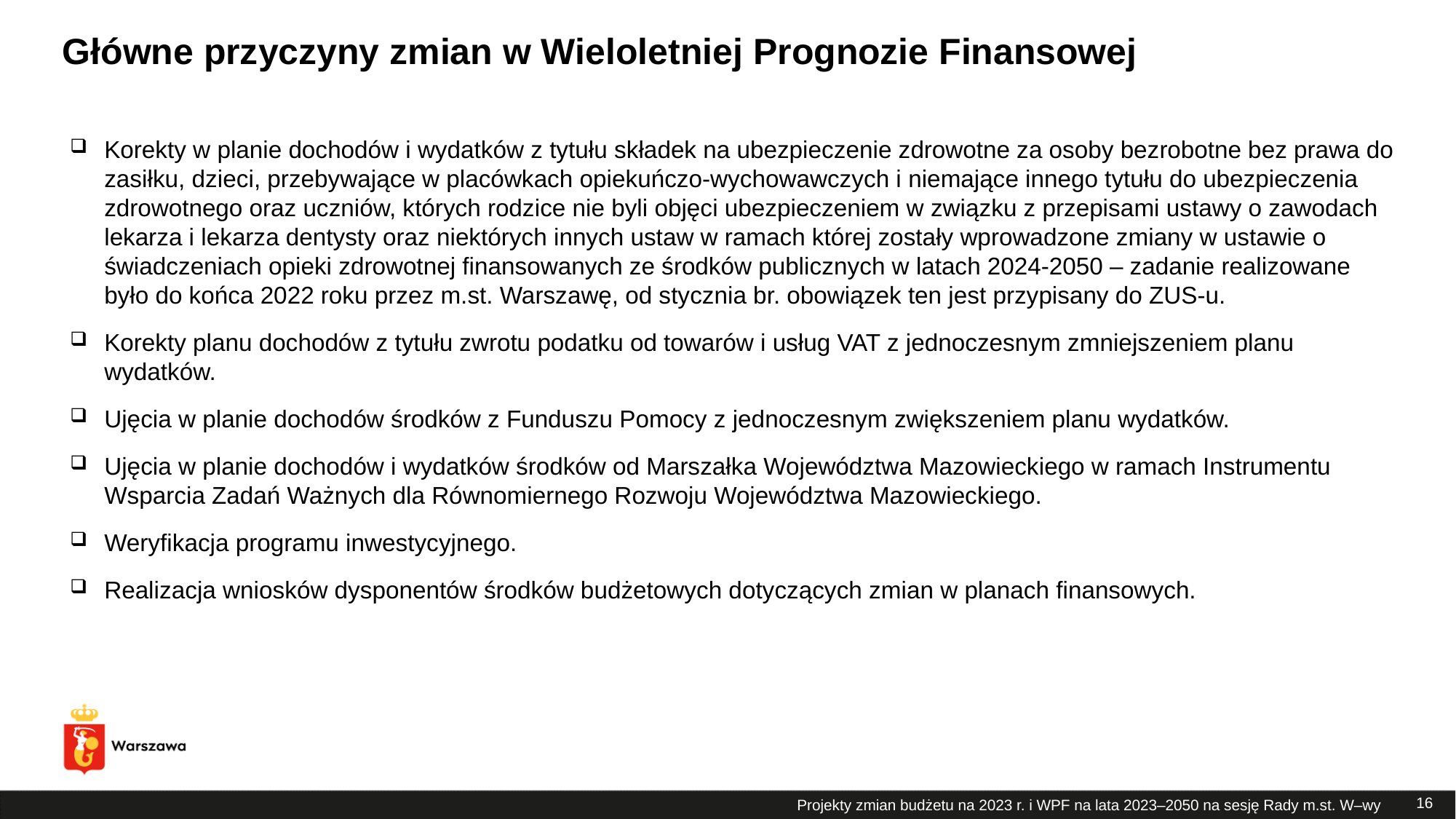

# Główne przyczyny zmian w Wieloletniej Prognozie Finansowej
Korekty w planie dochodów i wydatków z tytułu składek na ubezpieczenie zdrowotne za osoby bezrobotne bez prawa do zasiłku, dzieci, przebywające w placówkach opiekuńczo-wychowawczych i niemające innego tytułu do ubezpieczenia zdrowotnego oraz uczniów, których rodzice nie byli objęci ubezpieczeniem w związku z przepisami ustawy o zawodach lekarza i lekarza dentysty oraz niektórych innych ustaw w ramach której zostały wprowadzone zmiany w ustawie o świadczeniach opieki zdrowotnej finansowanych ze środków publicznych w latach 2024-2050 – zadanie realizowane było do końca 2022 roku przez m.st. Warszawę, od stycznia br. obowiązek ten jest przypisany do ZUS-u.
Korekty planu dochodów z tytułu zwrotu podatku od towarów i usług VAT z jednoczesnym zmniejszeniem planu wydatków.
Ujęcia w planie dochodów środków z Funduszu Pomocy z jednoczesnym zwiększeniem planu wydatków.
Ujęcia w planie dochodów i wydatków środków od Marszałka Województwa Mazowieckiego w ramach Instrumentu Wsparcia Zadań Ważnych dla Równomiernego Rozwoju Województwa Mazowieckiego.
Weryfikacja programu inwestycyjnego.
Realizacja wniosków dysponentów środków budżetowych dotyczących zmian w planach finansowych.
16
Projekty zmian budżetu na 2023 r. i WPF na lata 2023–2050 na sesję Rady m.st. W–wy